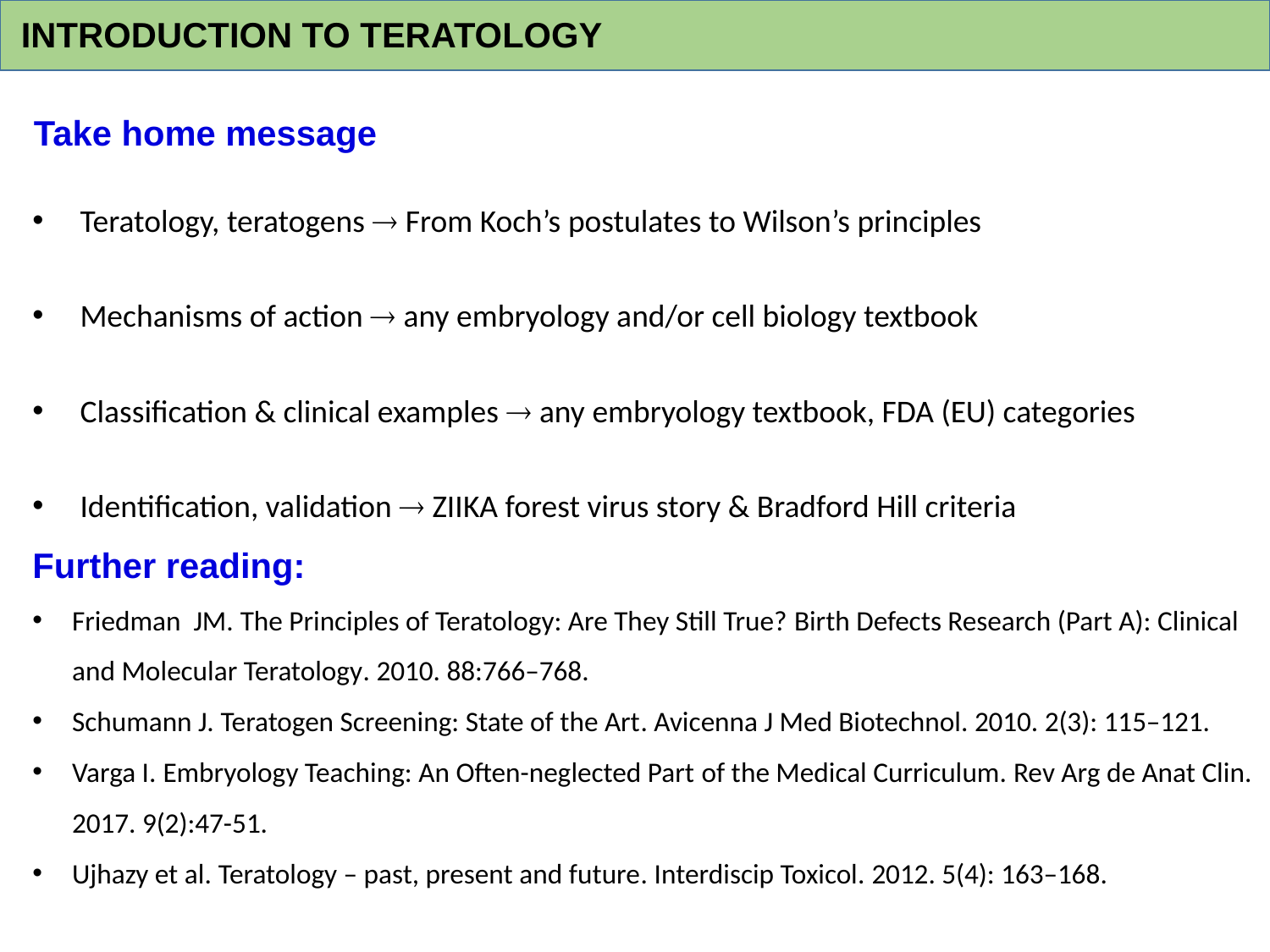

INTRODUCTION TO TERATOLOGY
Take home message
Teratology, teratogens → From Koch’s postulates to Wilson’s principles
Mechanisms of action → any embryology and/or cell biology textbook
Classification & clinical examples → any embryology textbook, FDA (EU) categories
Identification, validation → ZIIKA forest virus story & Bradford Hill criteria
Further reading:
Friedman  JM. The Principles of Teratology: Are They Still True? Birth Defects Research (Part A): Clinical and Molecular Teratology. 2010. 88:766–768.
Schumann J. Teratogen Screening: State of the Art. Avicenna J Med Biotechnol. 2010. 2(3): 115–121.
Varga I. Embryology Teaching: An Often-neglected Part of the Medical Curriculum. Rev Arg de Anat Clin. 2017. 9(2):47-51.
Ujhazy et al. Teratology – past, present and future. Interdiscip Toxicol. 2012. 5(4): 163–168.